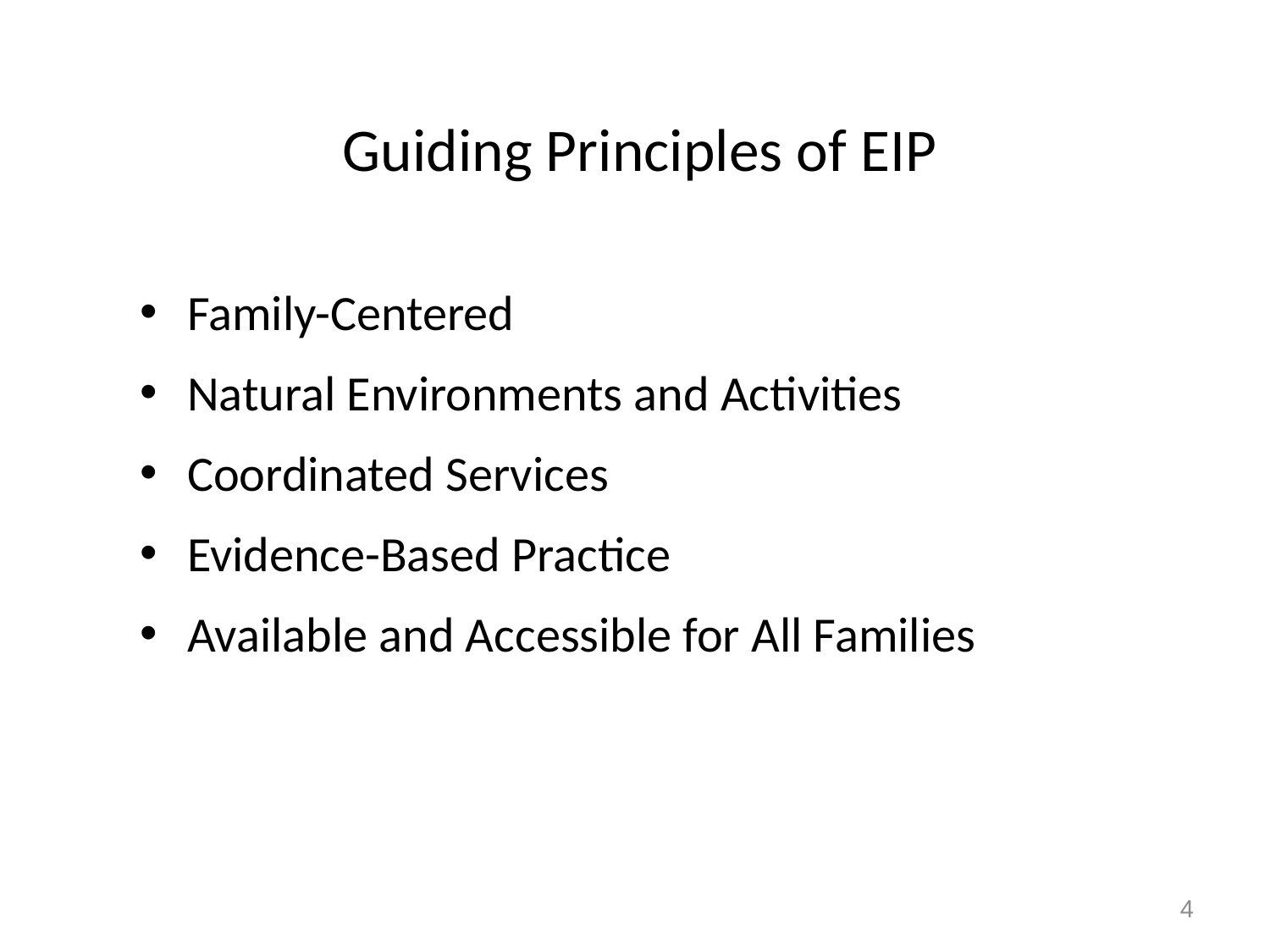

# Guiding Principles of EIP
Family-Centered
Natural Environments and Activities
Coordinated Services
Evidence-Based Practice
Available and Accessible for All Families
4